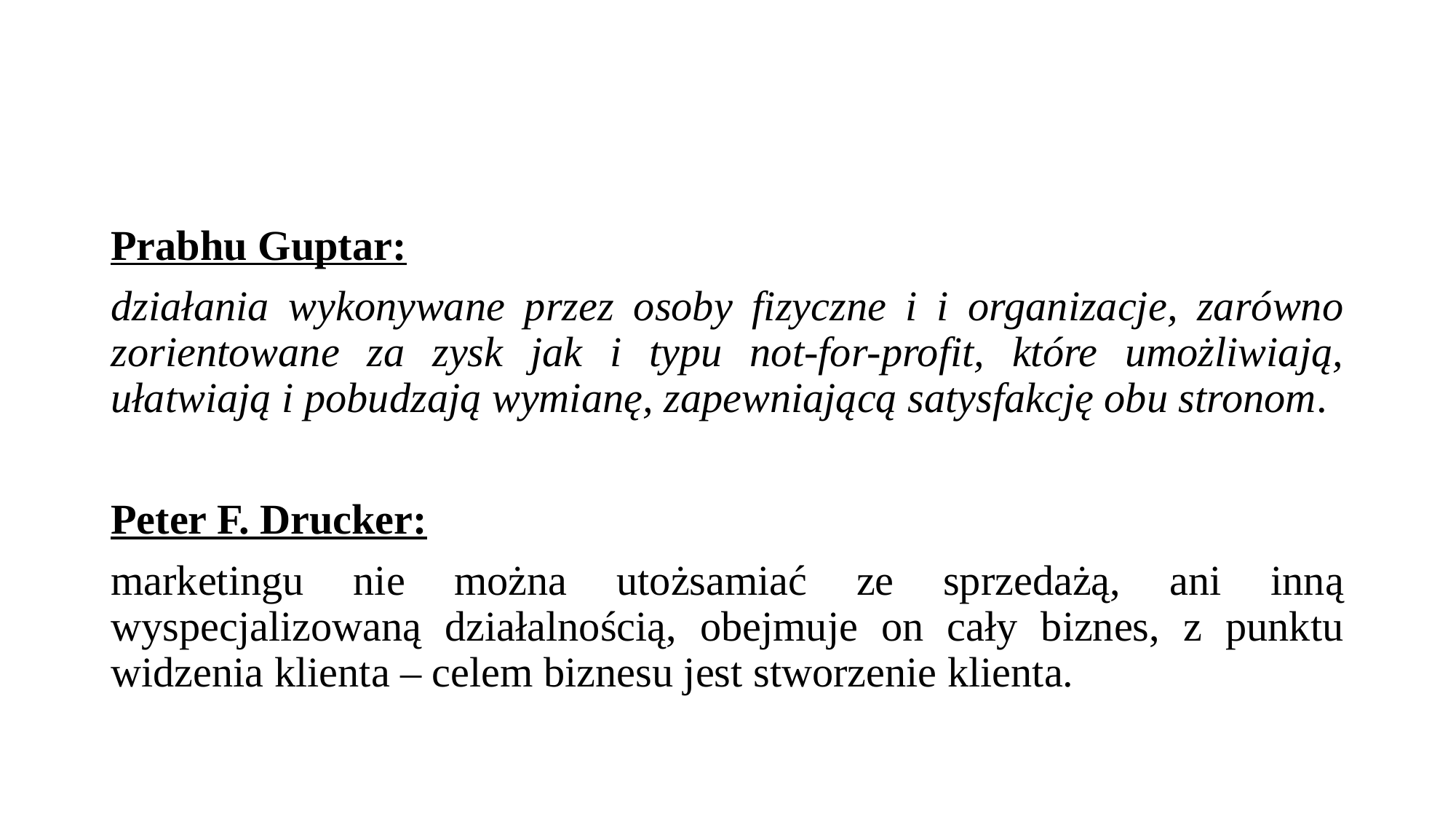

#
Prabhu Guptar:
działania wykonywane przez osoby fizyczne i i organizacje, zarówno zorientowane za zysk jak i typu not-for-profit, które umożliwiają, ułatwiają i pobudzają wymianę, zapewniającą satysfakcję obu stronom.

Peter F. Drucker:
marketingu nie można utożsamiać ze sprzedażą, ani inną wyspecjalizowaną działalnością, obejmuje on cały biznes, z punktu widzenia klienta – celem biznesu jest stworzenie klienta.